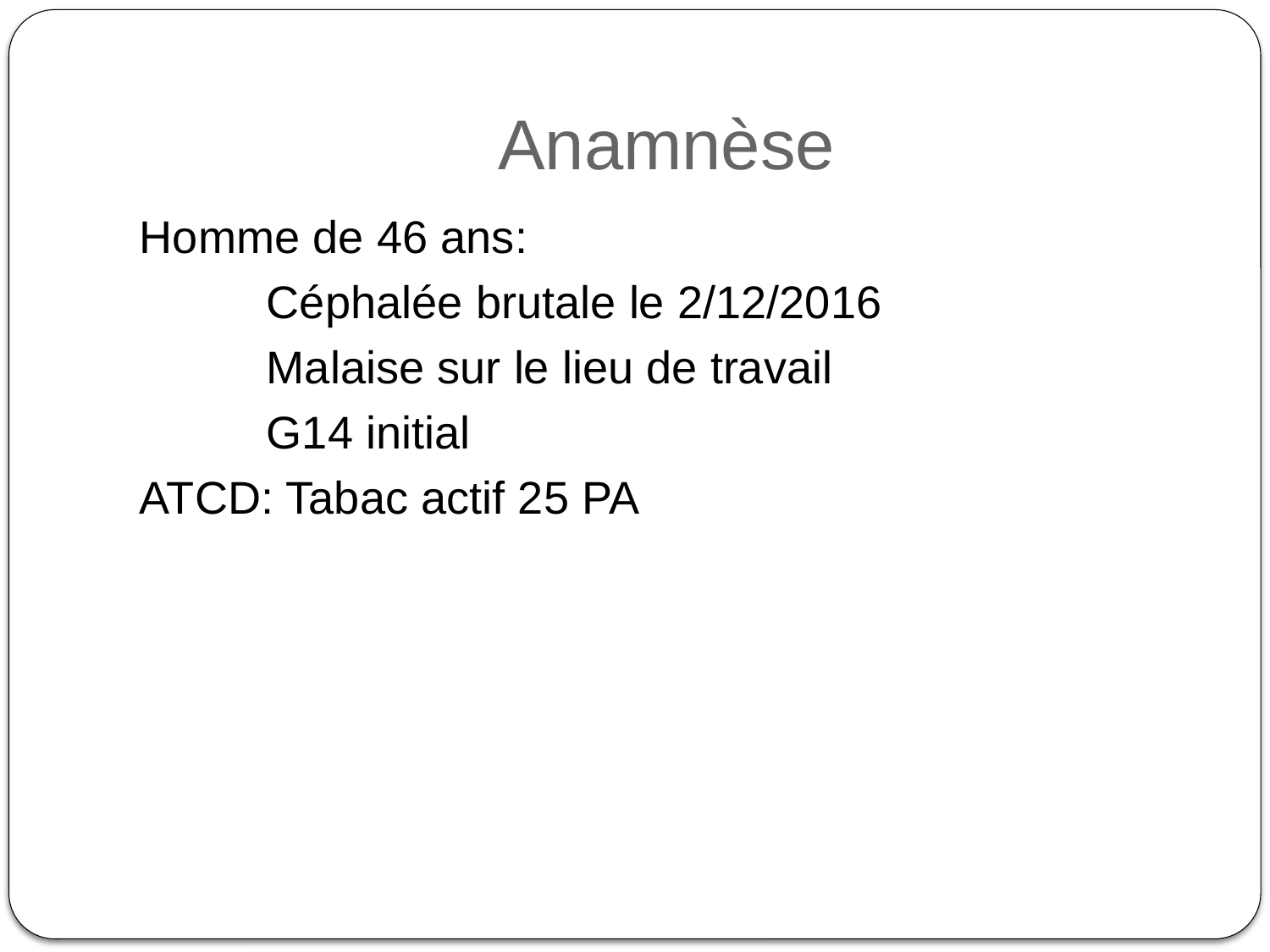

# Anamnèse
Homme de 46 ans:
	Céphalée brutale le 2/12/2016
	Malaise sur le lieu de travail
	G14 initial
ATCD: Tabac actif 25 PA